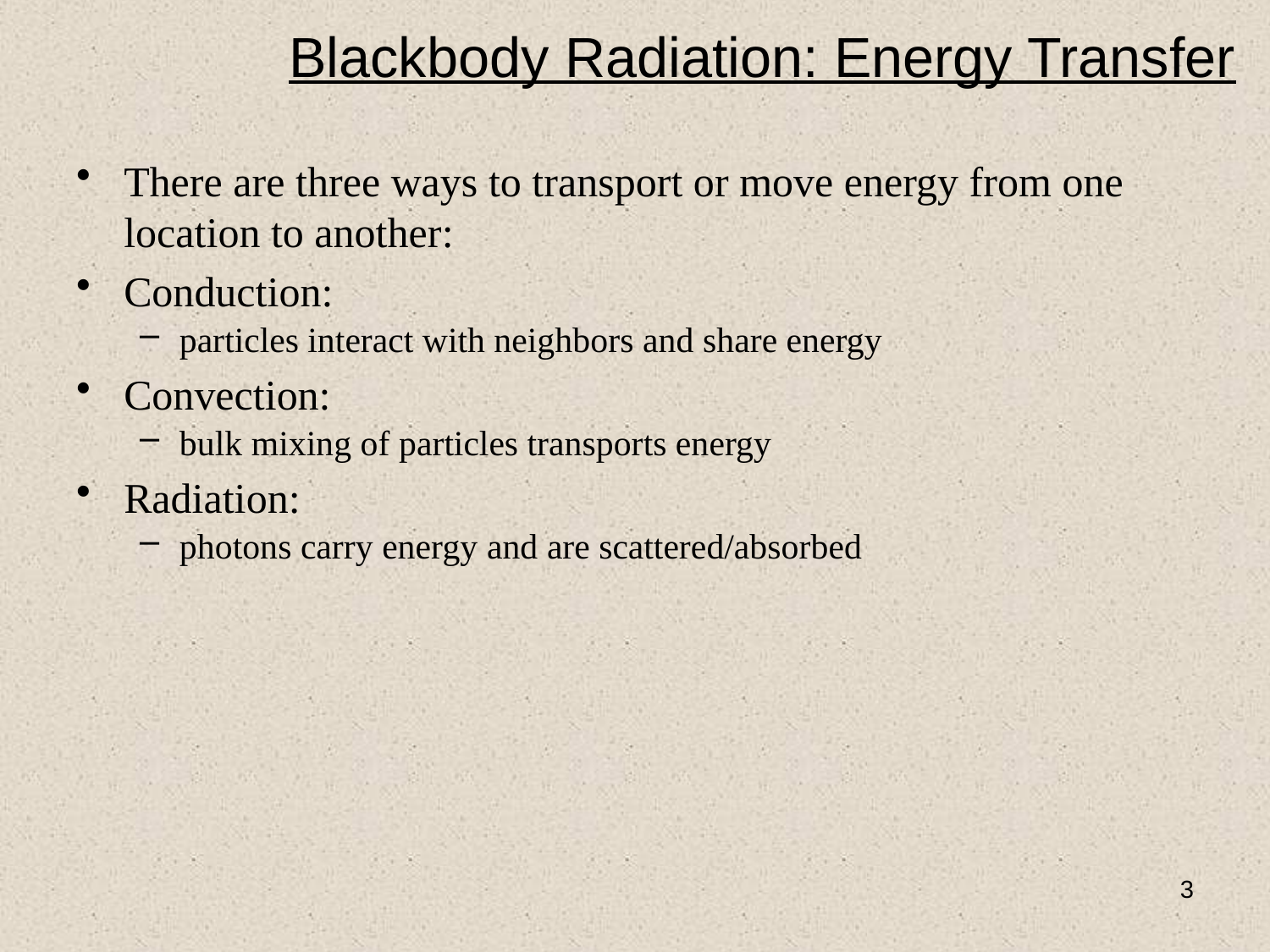

# Blackbody Radiation: Energy Transfer
There are three ways to transport or move energy from one location to another:
Conduction:
particles interact with neighbors and share energy
Convection:
bulk mixing of particles transports energy
Radiation:
photons carry energy and are scattered/absorbed

3